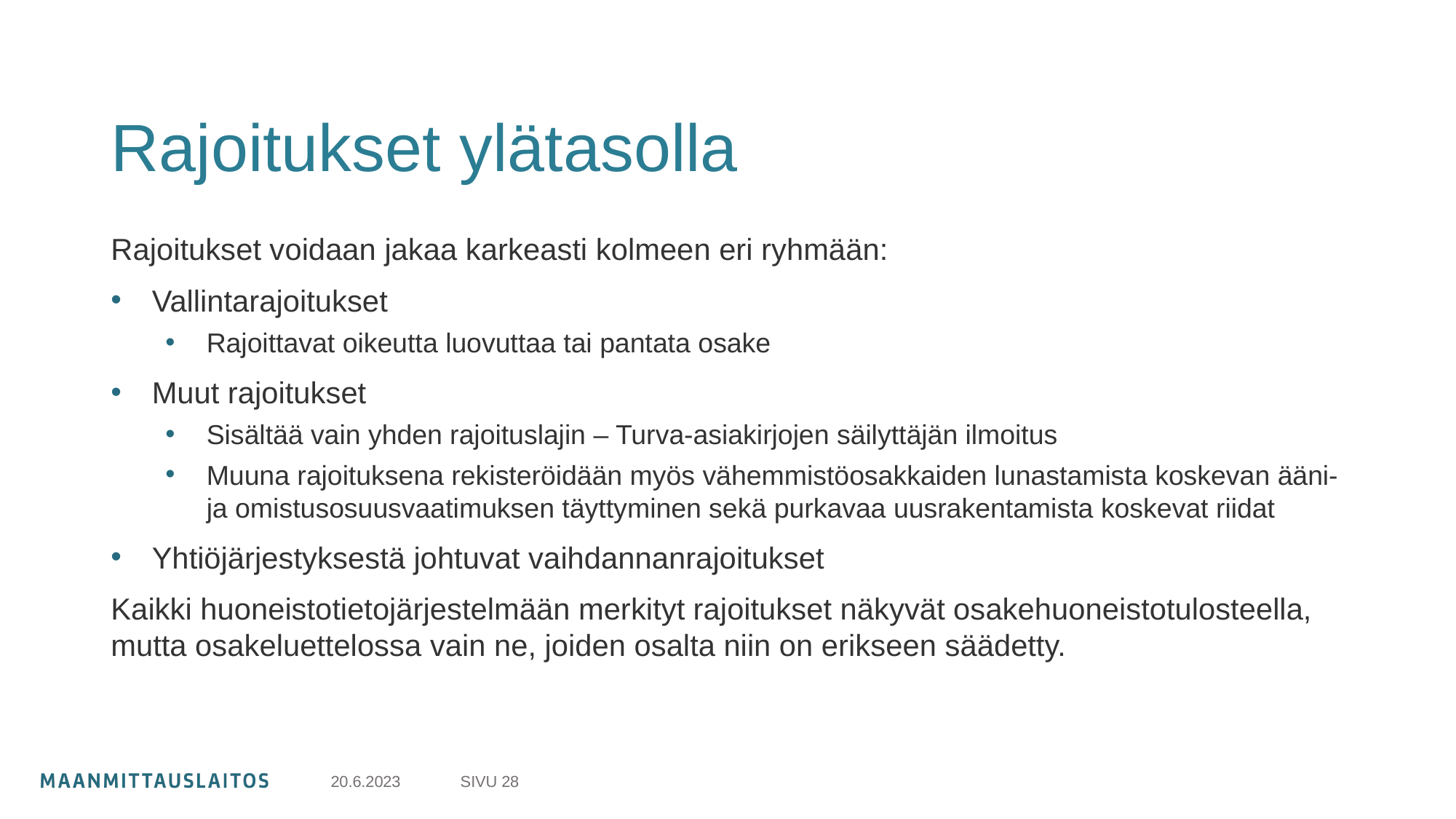

# Rajoitukset ylätasolla
Rajoitukset voidaan jakaa karkeasti kolmeen eri ryhmään:
Vallintarajoitukset
Rajoittavat oikeutta luovuttaa tai pantata osake
Muut rajoitukset
Sisältää vain yhden rajoituslajin – Turva-asiakirjojen säilyttäjän ilmoitus
Muuna rajoituksena rekisteröidään myös vähemmistöosakkaiden lunastamista koskevan ääni- ja omistusosuusvaatimuksen täyttyminen sekä purkavaa uusrakentamista koskevat riidat
Yhtiöjärjestyksestä johtuvat vaihdannanrajoitukset
Kaikki huoneistotietojärjestelmään merkityt rajoitukset näkyvät osakehuoneistotulosteella, mutta osakeluettelossa vain ne, joiden osalta niin on erikseen säädetty.
SIVU 28
20.6.2023